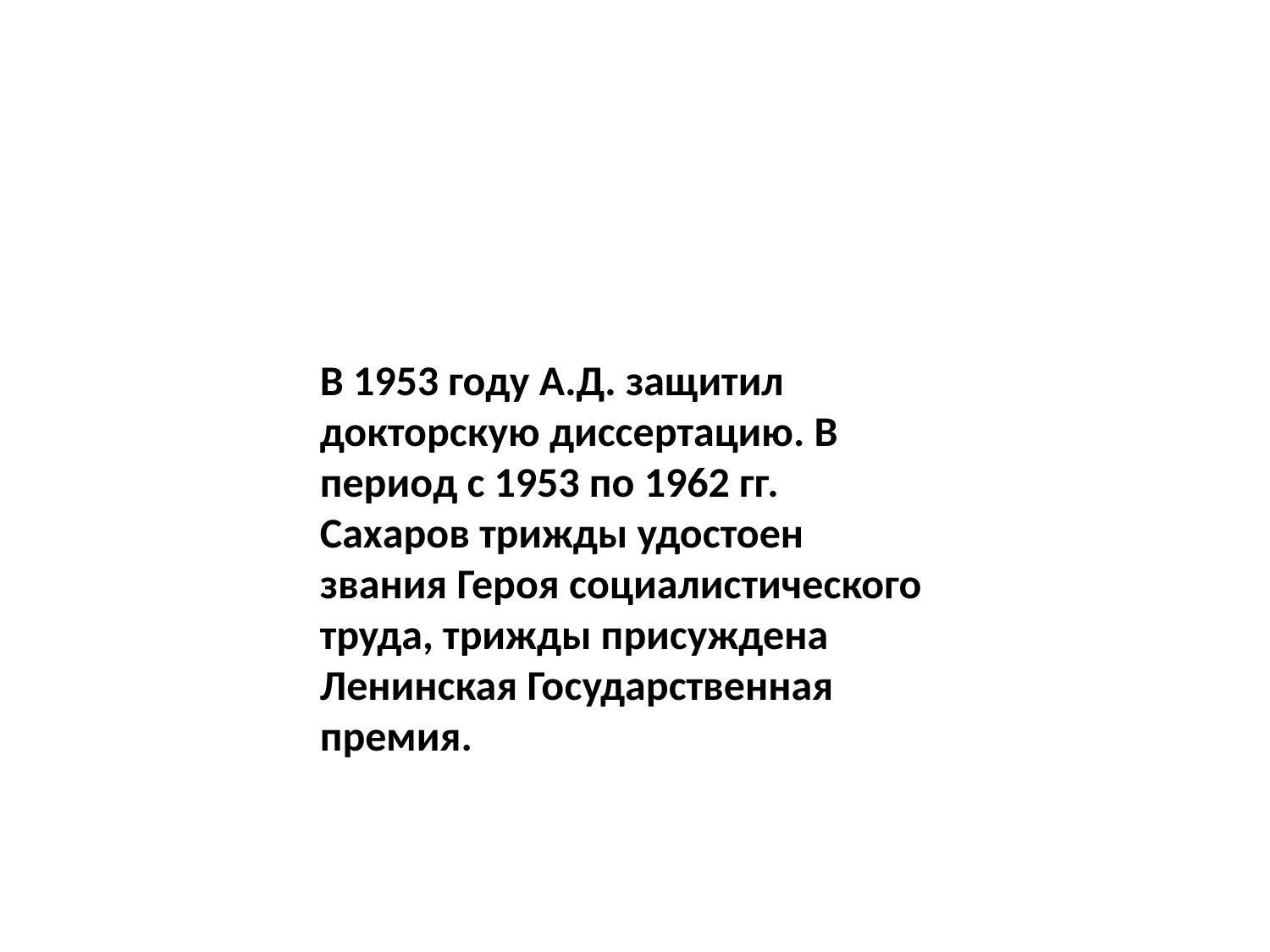

#

В 1953 году А.Д. защитил докторскую диссертацию. В период с 1953 по 1962 гг. Сахаров трижды удостоен звания Героя социалистического труда, трижды присуждена Ленинская Государственная премия.